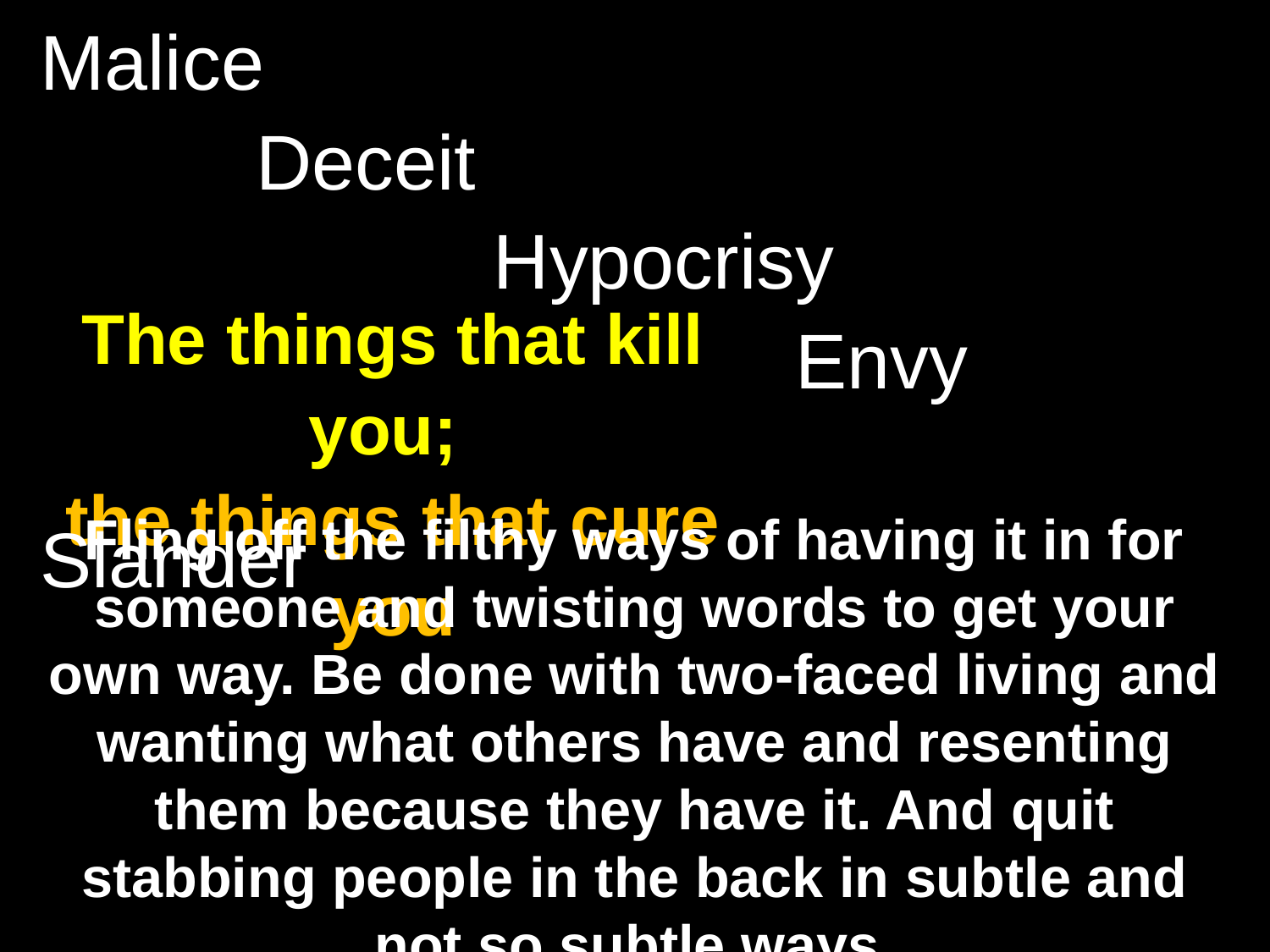

Malice
          Deceit
                     Hypocrisy
                                   Envy
                                          Slander
The things that kill you;
the things that cure you
Fling off the filthy ways of having it in for someone and twisting words to get your own way. Be done with two-faced living and wanting what others have and resenting them because they have it. And quit stabbing people in the back in subtle and not so subtle ways.